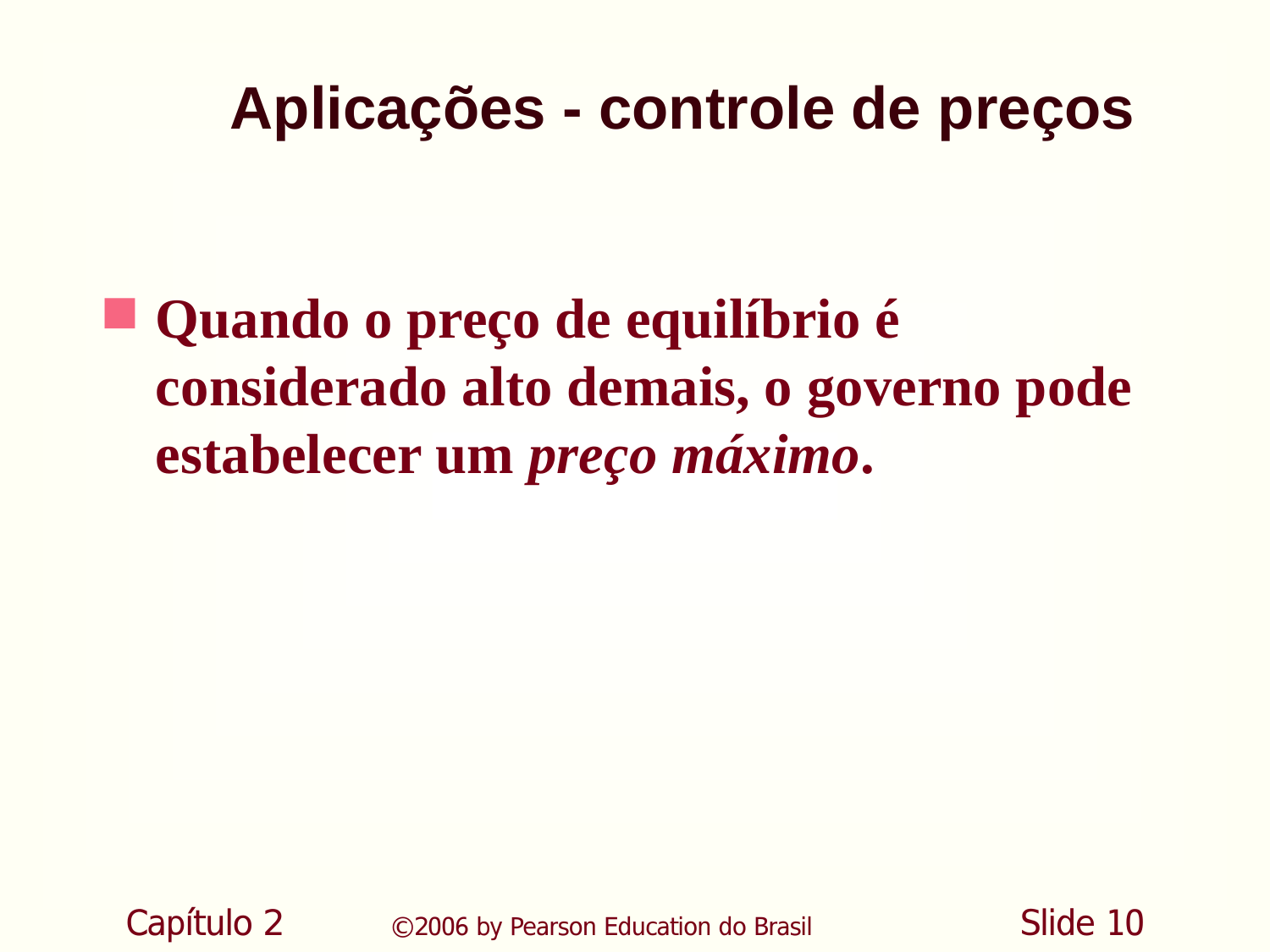

# Aplicações - controle de preços
Quando o preço de equilíbrio é considerado alto demais, o governo pode estabelecer um preço máximo.

Capítulo 2	 ©2006 by Pearson Education do Brasil
Slide 10